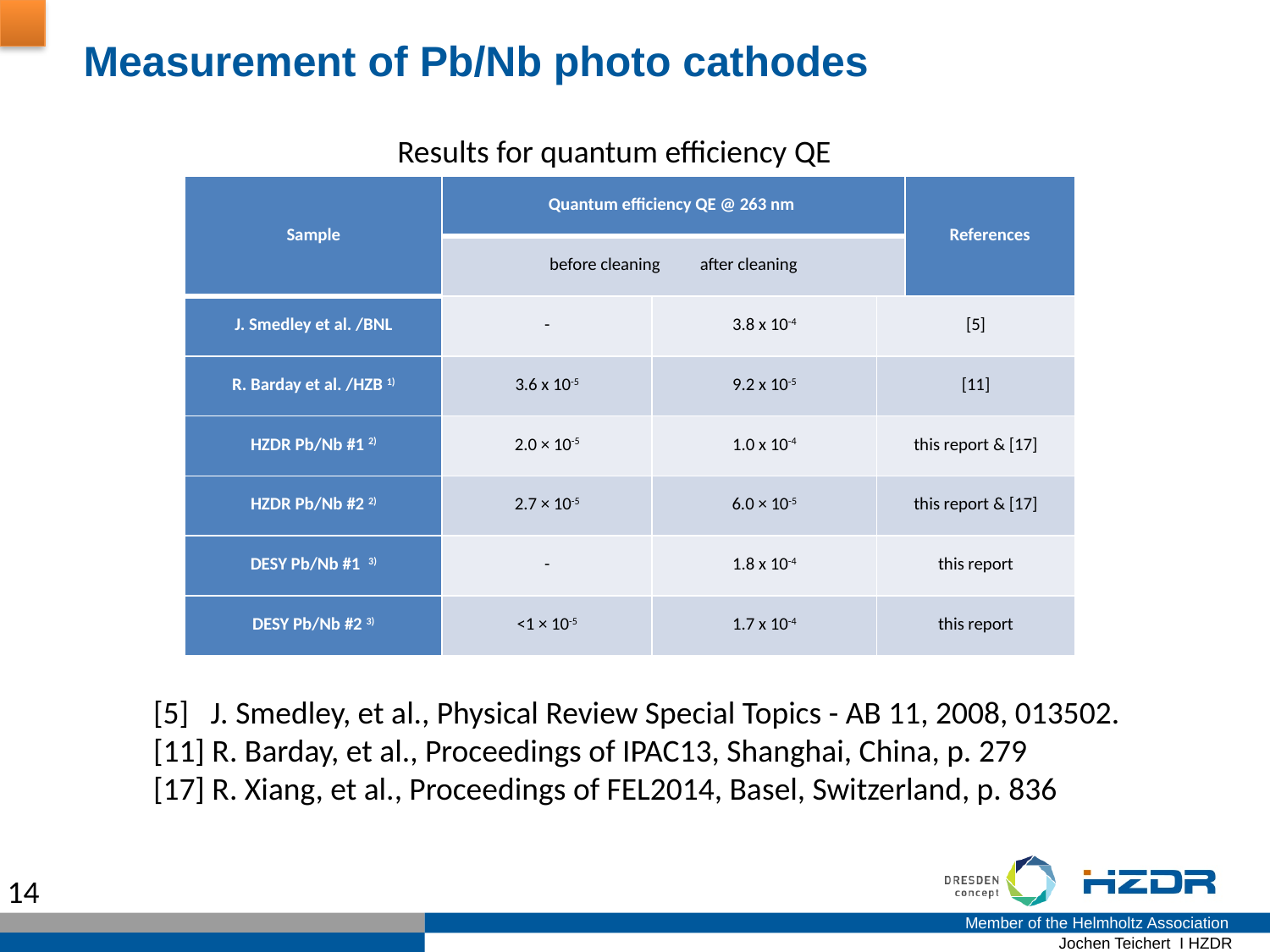

Measurement of Pb/Nb photo cathodes
Results for quantum efficiency QE
| Sample | Quantum efficiency QE @ 263 nm |  |  | References |
| --- | --- | --- | --- | --- |
|  | before cleaning after cleaning |  |  |  |
| J. Smedley et al. /BNL | - | 3.8 x 10-4 | [5] |  |
| R. Barday et al. /HZB 1) | 3.6 x 10-5 | 9.2 x 10-5 | [11] |  |
| HZDR Pb/Nb #1 2) | 2.0 × 10-5 | 1.0 x 10-4 | this report & [17] |  |
| HZDR Pb/Nb #2 2) | 2.7 × 10-5 | 6.0 × 10-5 | this report & [17] |  |
| DESY Pb/Nb #1 3) | - | 1.8 x 10-4 | this report |  |
| DESY Pb/Nb #2 3) | <1 × 10-5 | 1.7 x 10-4 | this report |  |
[5]   J. Smedley, et al., Physical Review Special Topics - AB 11, 2008, 013502.
[11] R. Barday, et al., Proceedings of IPAC13, Shanghai, China, p. 279
[17] R. Xiang, et al., Proceedings of FEL2014, Basel, Switzerland, p. 836